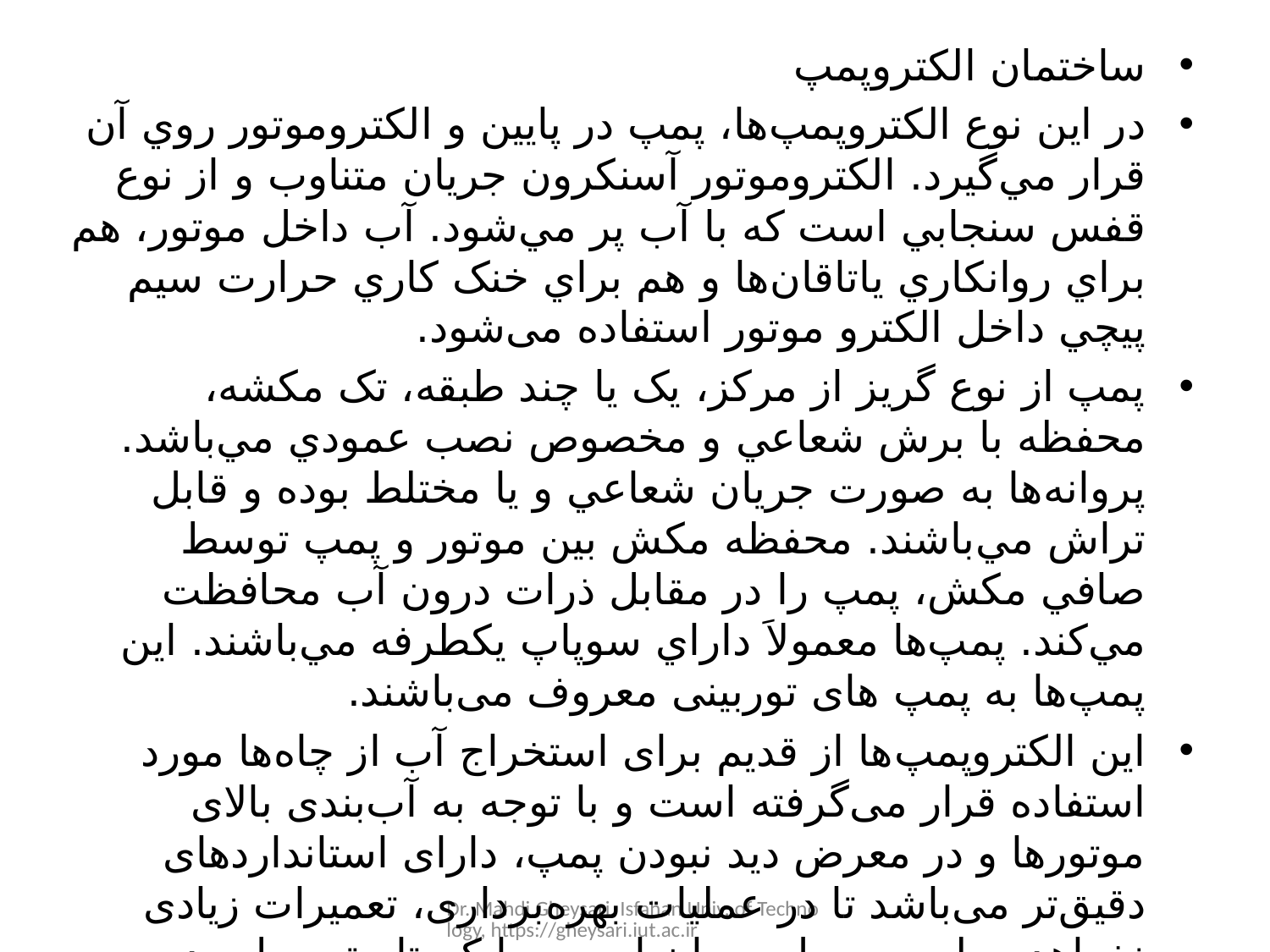

ساختمان الکتروپمپ
در اين نوع الکتروپمپ‌ها، پمپ در پایين و الکتروموتور روي آن قرار مي‌گيرد. الکتروموتور آسنکرون جريان متناوب و از نوع قفس سنجابي است که با آب پر مي‌شود. آب داخل موتور، هم براي روانکاري ياتاقان‌ها و هم براي خنک کاري حرارت سيم پيچي داخل الکترو موتور استفاده می‌شود.
پمپ از نوع گريز از مرکز، يک يا چند طبقه، تک مکشه، محفظه با برش شعاعي و مخصوص نصب عمودي مي‌باشد. پروانه‌ها به صورت جريان شعاعي و يا مختلط بوده و قابل تراش مي‌باشند. محفظه مکش بين موتور و پمپ توسط صافي مکش، پمپ را در مقابل ذرات درون آب محافظت مي‌کند. پمپ‌ها معمولاَ داراي سوپاپ يکطرفه مي‌باشند. این پمپ‌ها به پمپ های توربینی معروف می‌باشند.
این الکتروپمپ‌ها از قدیم برای استخراج آب از چاه‌ها مورد استفاده قرار می‌گرفته است و با توجه به آب‌بندی بالای موتورها و در معرض دید نبودن پمپ، دارای استانداردهای دقیق‌تر می‌باشد تا در عملیات بهره‌برداری، تعمیرات زیادی    نخواهد. بطور معمول جریان این پمپها کم تا متوسط بوده و برای جریان‌های زیاد نامناسب می‌باشند.
این پمپ‌ها بصورت سنتی، بطور عمودی نصب می‌شوند اما با لحاظ تمهیداتی در طراحی آنها، بعضی از مدل‌های آنها می‌توانند بصورت افقی نصب گردند.
Dr. Mahdi Gheysari, Isfahan Univ. of Technology, https://gheysari.iut.ac.ir